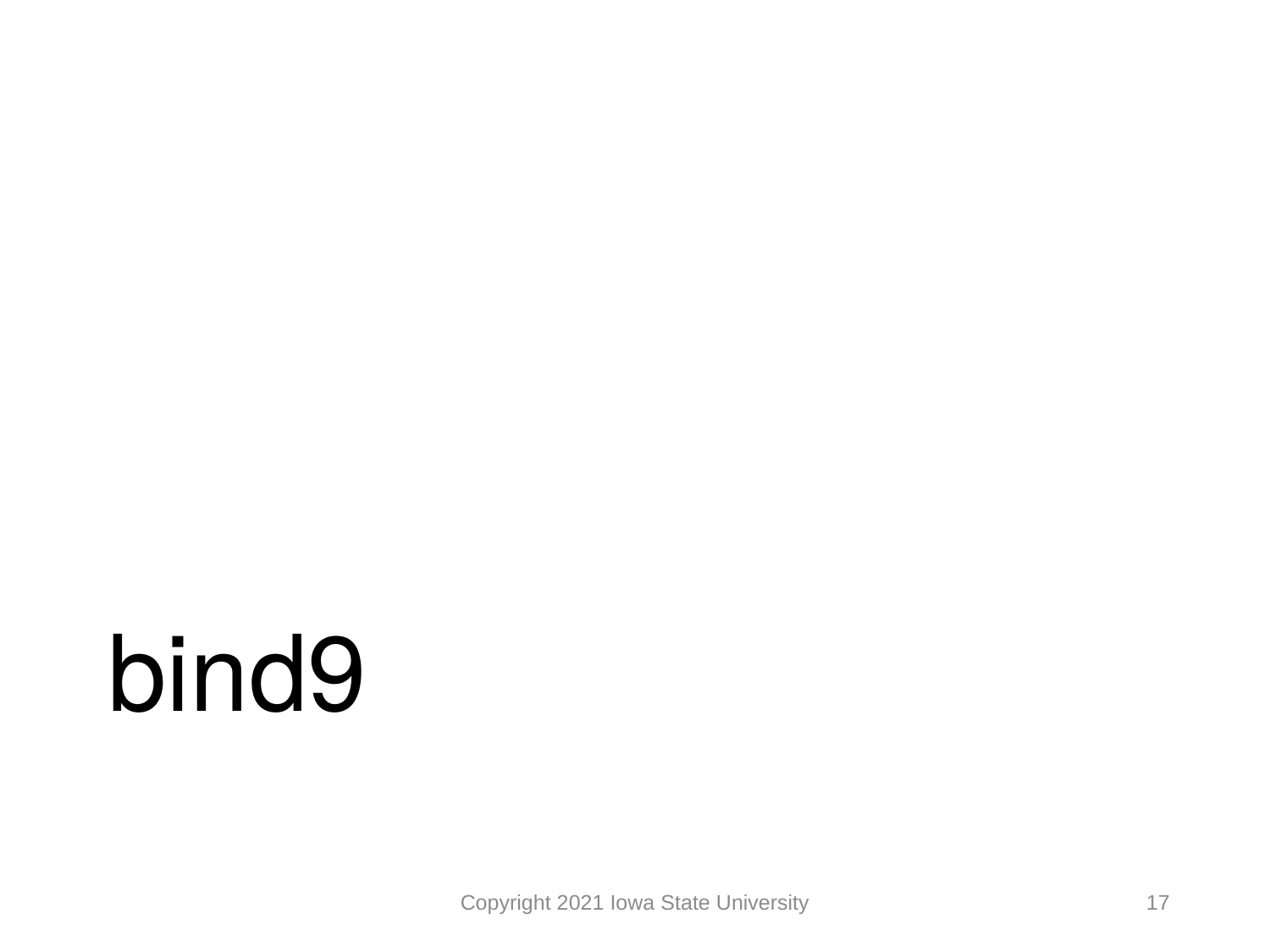

# bind9
Copyright 2021 Iowa State University
17